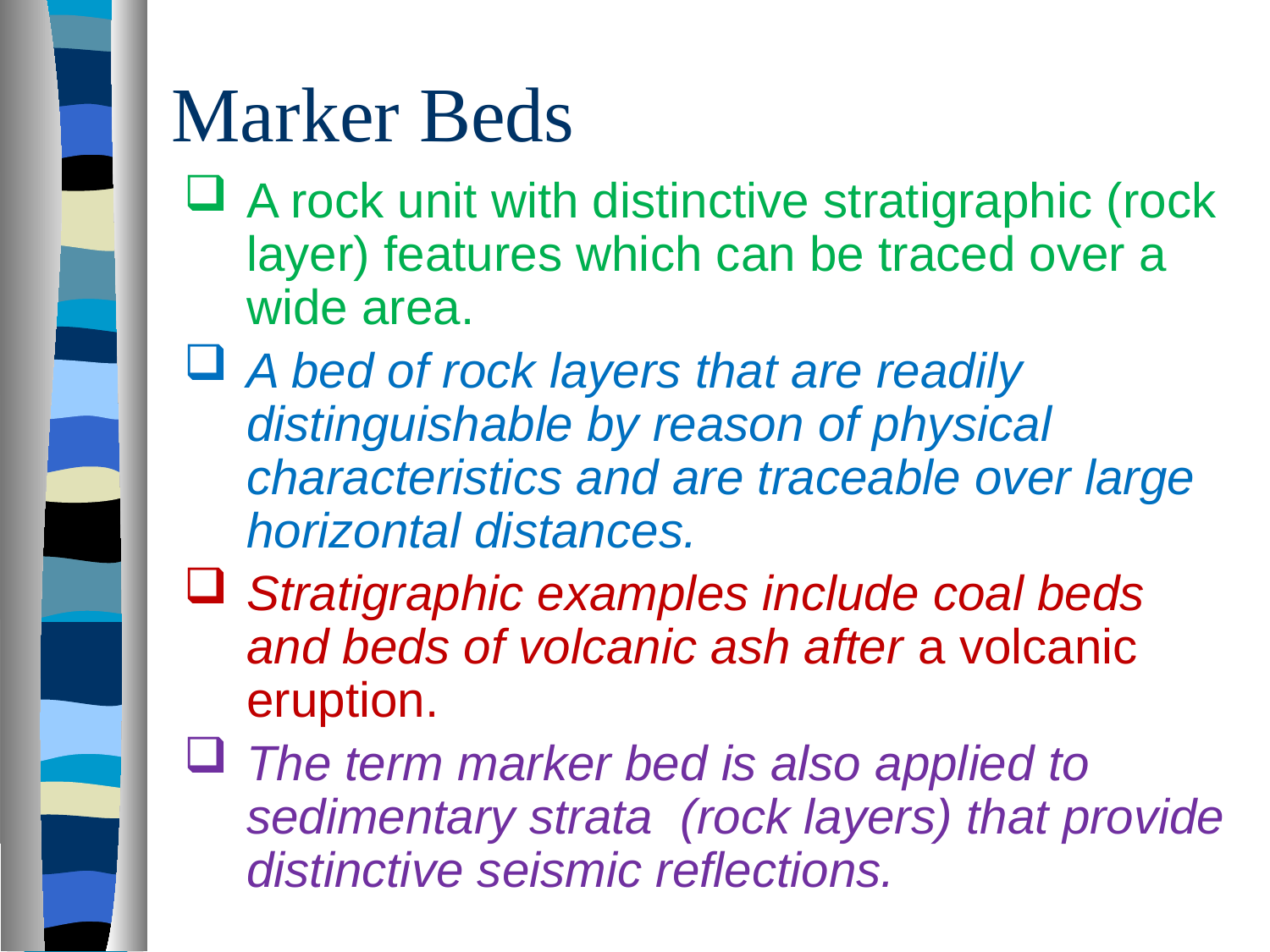

# Marker Beds
A rock unit with distinctive stratigraphic (rock layer) features which can be traced over a wide area.
A bed of rock layers that are readily distinguishable by reason of physical characteristics and are traceable over large horizontal distances.
Stratigraphic examples include coal beds and beds of volcanic ash after a volcanic eruption.
The term marker bed is also applied to sedimentary strata  (rock layers) that provide distinctive seismic reflections.